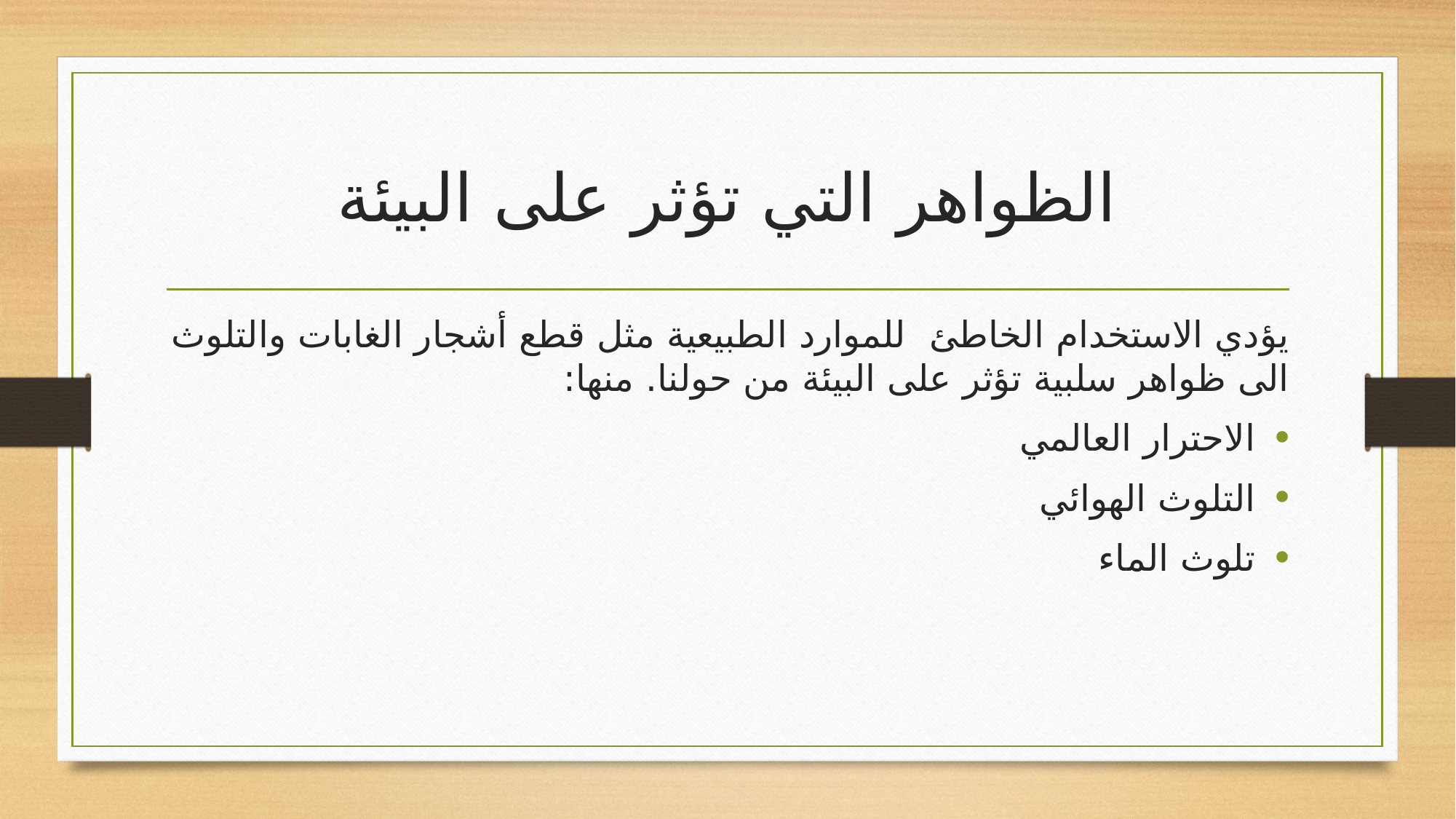

# الظواهر التي تؤثر على البيئة
يؤدي الاستخدام الخاطئ  للموارد الطبيعية مثل قطع أشجار الغابات والتلوث الى ظواهر سلبية تؤثر على البيئة من حولنا. منها:
الاحترار العالمي
التلوث الهوائي
تلوث الماء